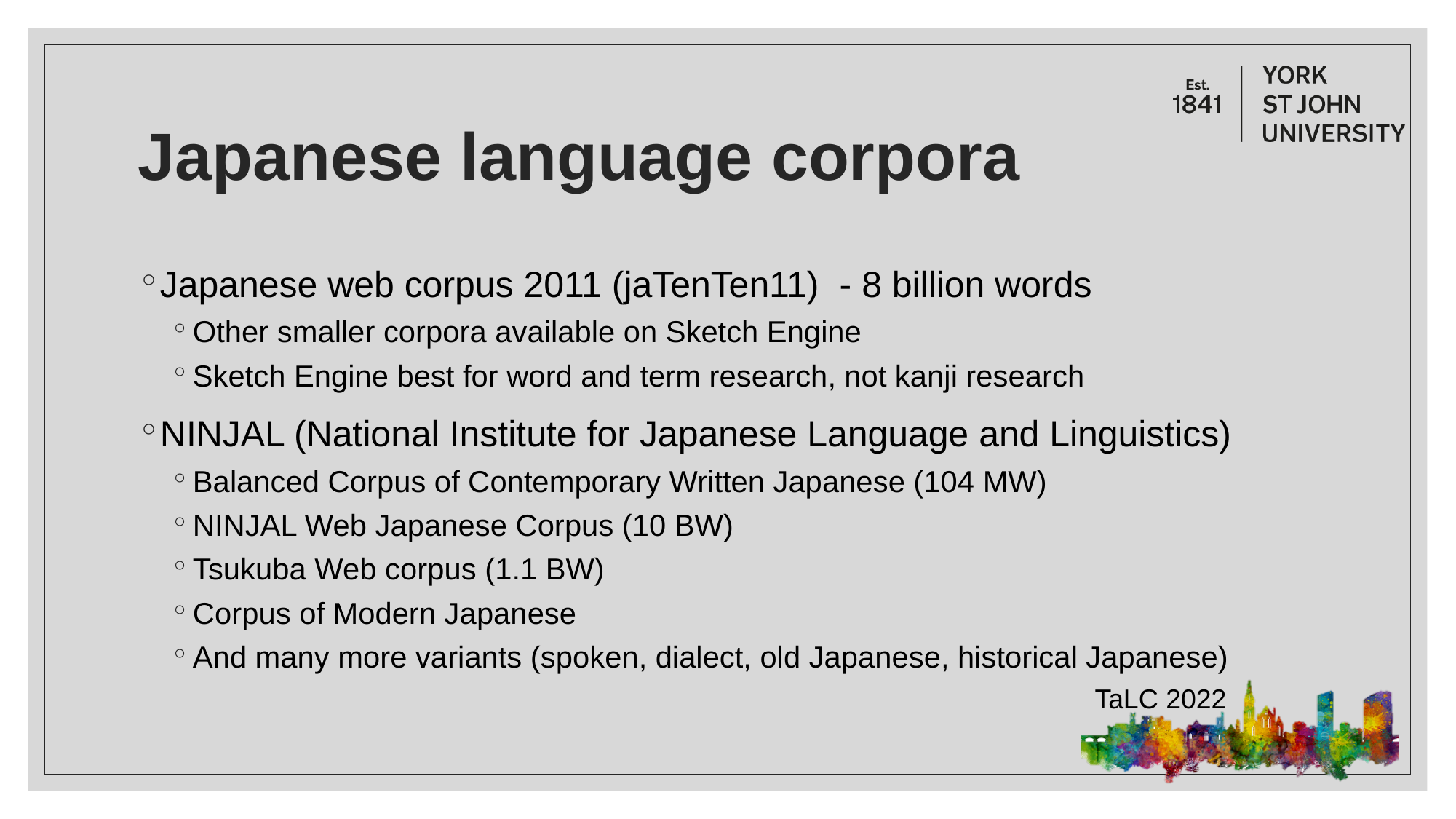

# Japanese language corpora
Japanese web corpus 2011 (jaTenTen11)  - 8 billion words
Other smaller corpora available on Sketch Engine
Sketch Engine best for word and term research, not kanji research
NINJAL (National Institute for Japanese Language and Linguistics)
Balanced Corpus of Contemporary Written Japanese (104 MW)
NINJAL Web Japanese Corpus (10 BW)
Tsukuba Web corpus (1.1 BW)
Corpus of Modern Japanese
And many more variants (spoken, dialect, old Japanese, historical Japanese)